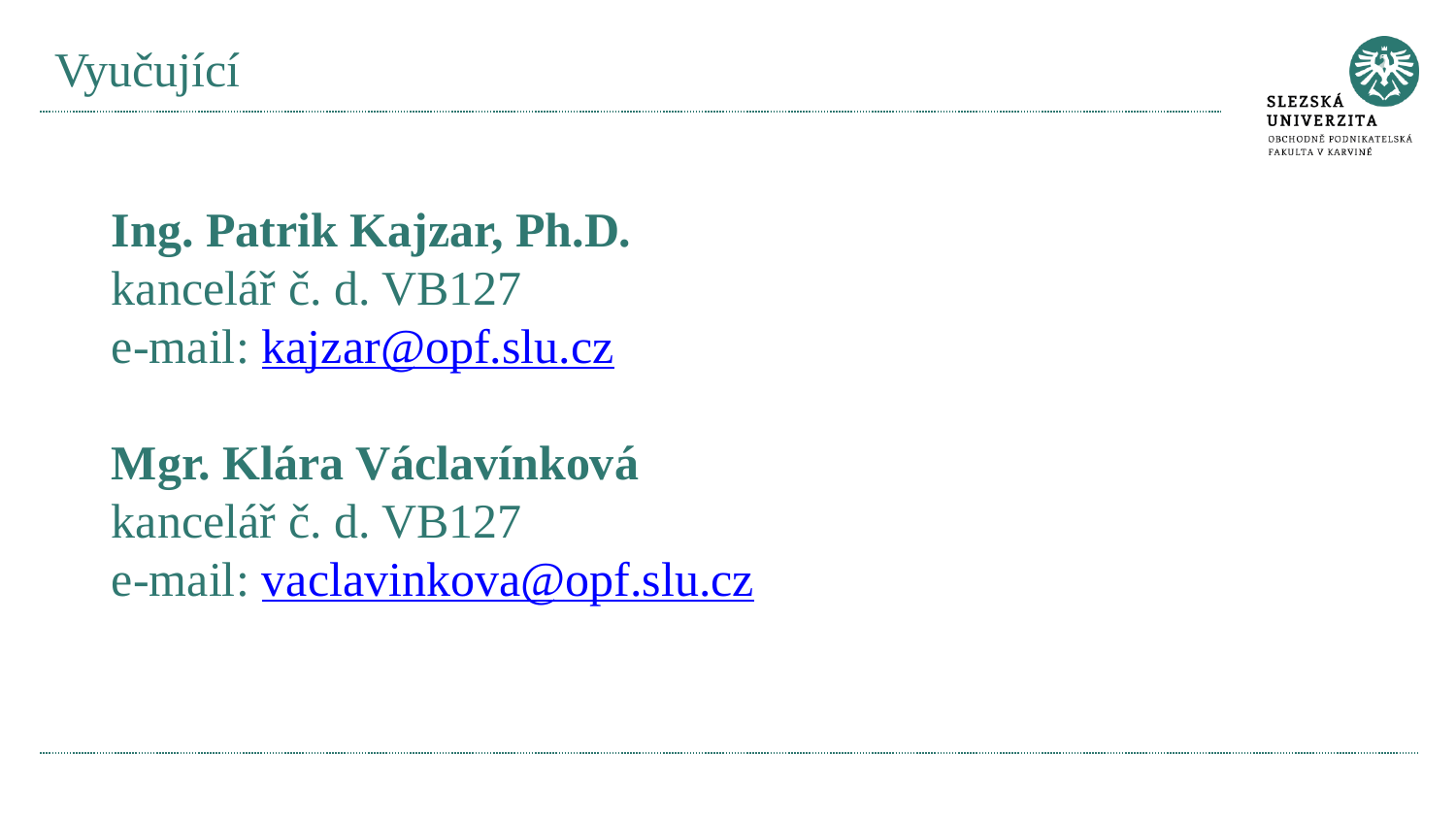

# Vyučující
Ing. Patrik Kajzar, Ph.D.
kancelář č. d. VB127
e-mail: kajzar@opf.slu.cz

Mgr. Klára Václavínková
kancelář č. d. VB127
e-mail: vaclavinkova@opf.slu.cz